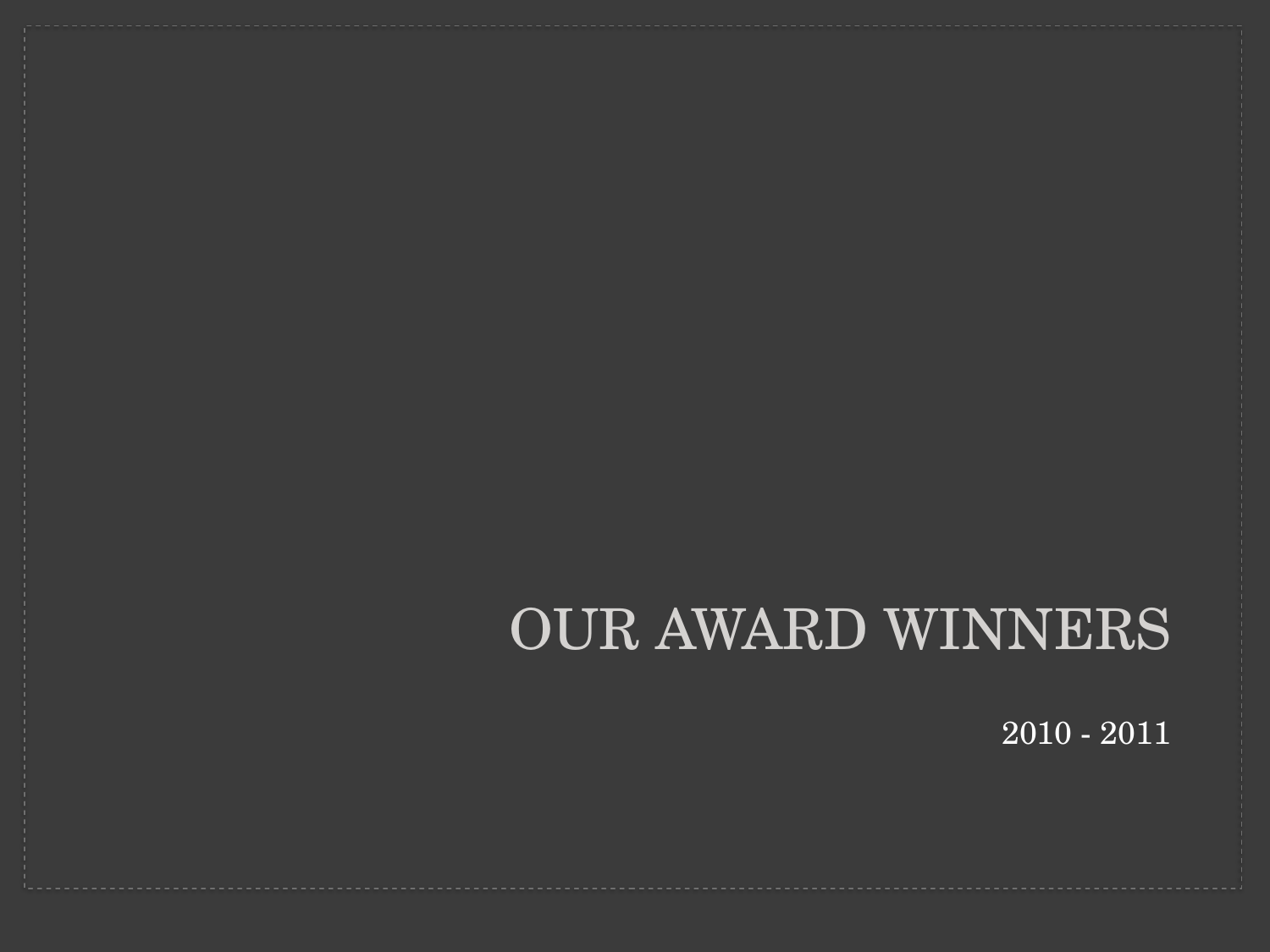

# Our award winners
2010 - 2011